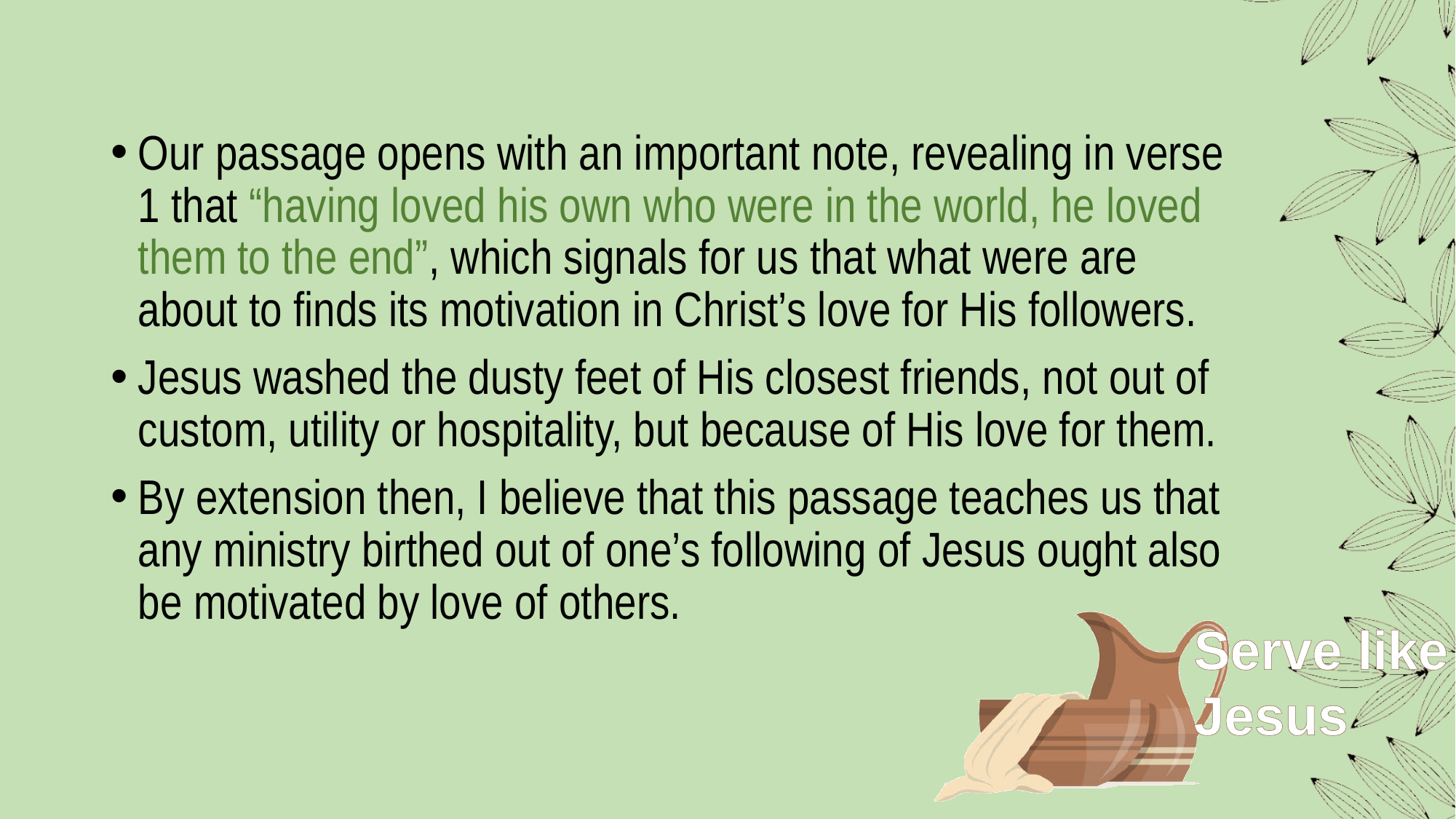

#
Our passage opens with an important note, revealing in verse 1 that “having loved his own who were in the world, he loved them to the end”, which signals for us that what were are about to finds its motivation in Christ’s love for His followers.
Jesus washed the dusty feet of His closest friends, not out of custom, utility or hospitality, but because of His love for them.
By extension then, I believe that this passage teaches us that any ministry birthed out of one’s following of Jesus ought also be motivated by love of others.